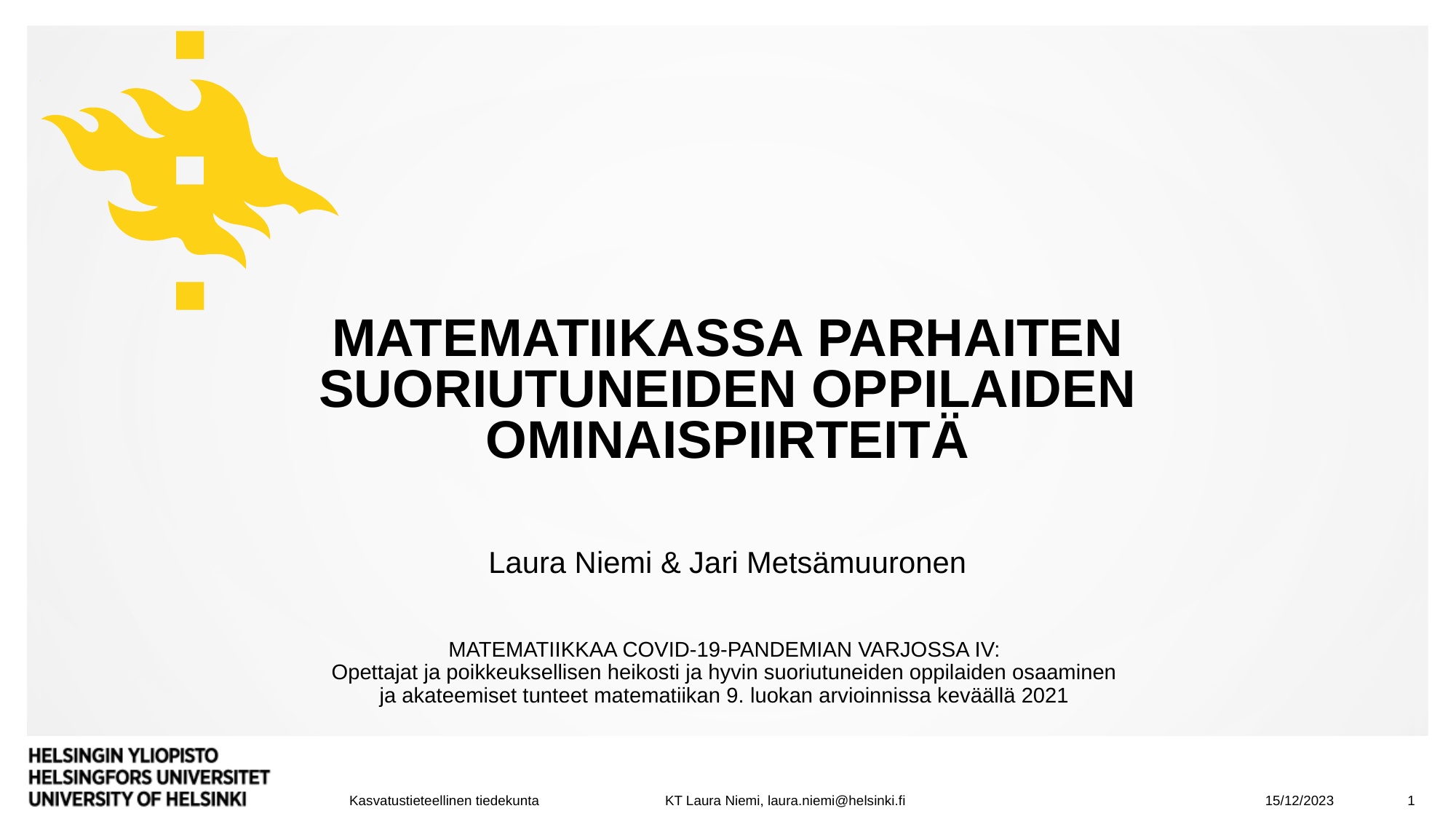

# Matematiikassa parhaiten suoriutuneiden oppilaiden ominaispiirteitä
Laura Niemi & Jari Metsämuuronen

MATEMATIIKKAA COVID-19-PANDEMIAN VARJOSSA IV:
Opettajat ja poikkeuksellisen heikosti ja hyvin suoriutuneiden oppilaiden osaaminen
ja akateemiset tunteet matematiikan 9. luokan arvioinnissa keväällä 2021

15/12/2023
1
Kasvatustieteellinen tiedekunta                                 KT Laura Niemi, laura.niemi@helsinki.fi